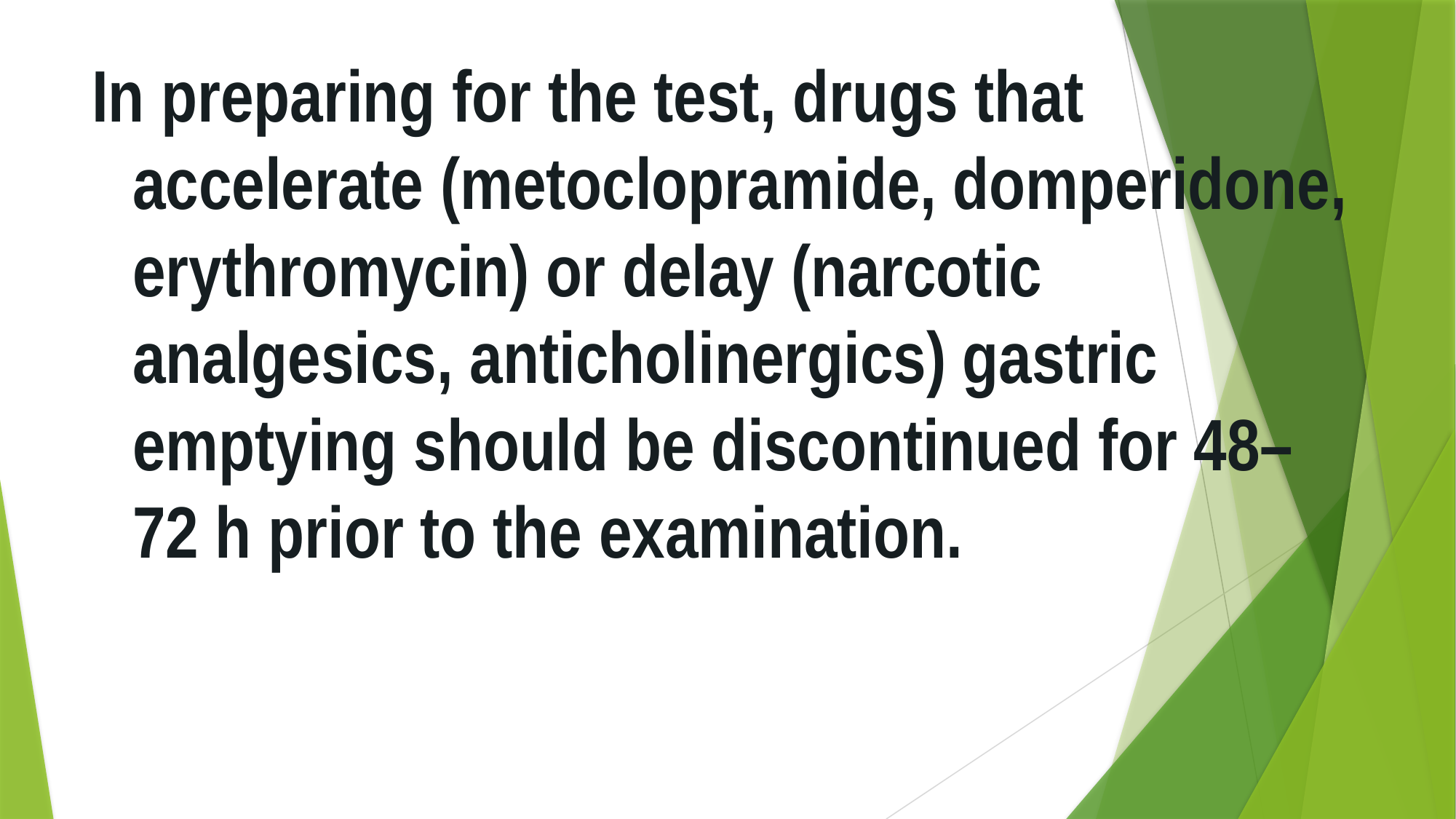

In preparing for the test, drugs that accelerate (metoclopramide, domperidone, erythromycin) or delay (narcotic analgesics, anticholinergics) gastric emptying should be discontinued for 48–72 h prior to the examination.